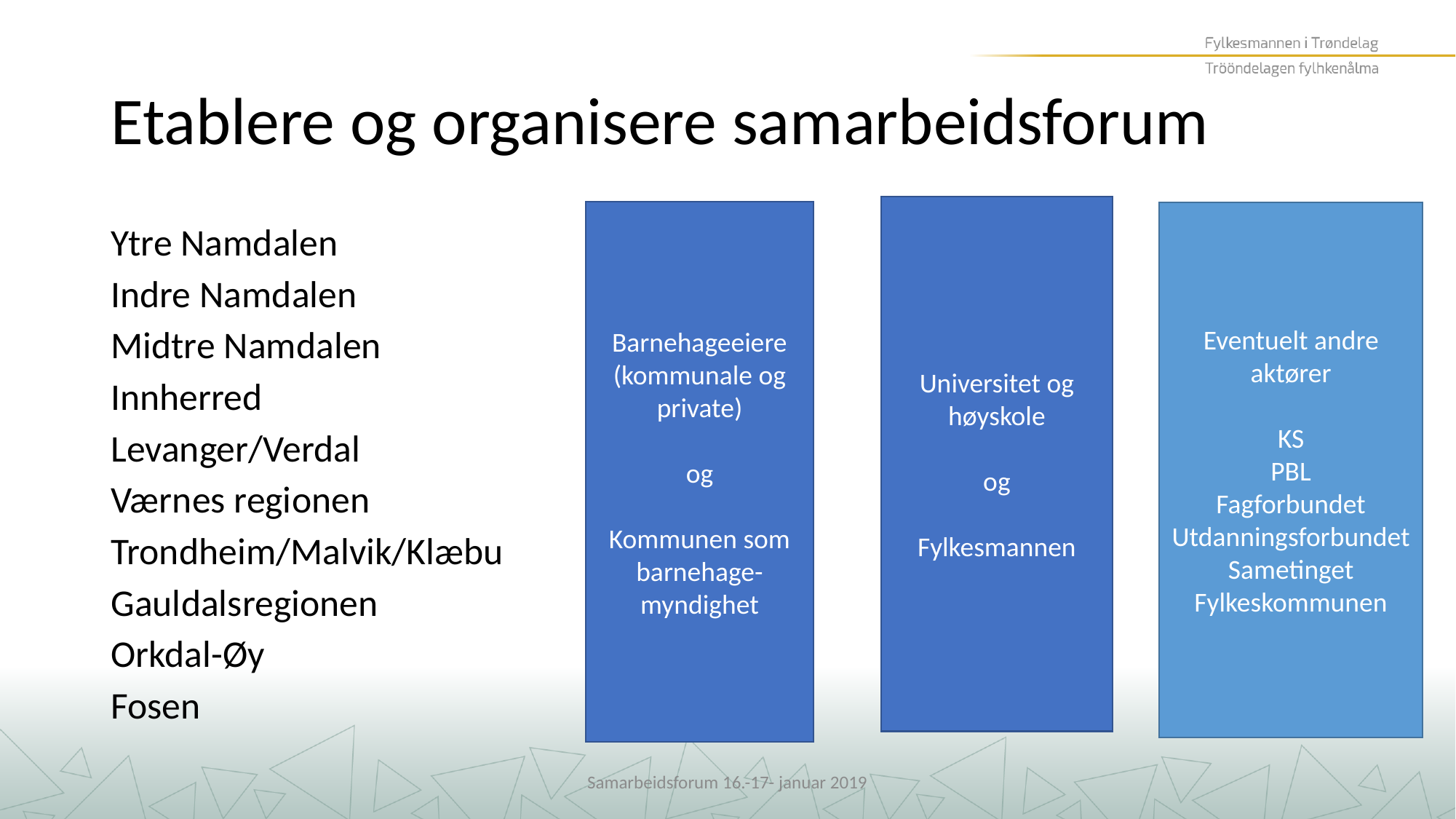

# Etablere og organisere samarbeidsforum
Universitet og høyskole

og

Fylkesmannen
Barnehageeiere
(kommunale og private)

og

Kommunen som barnehage-myndighet
Eventuelt andre aktører

KS
PBL
Fagforbundet
Utdanningsforbundet
Sametinget
Fylkeskommunen
Ytre Namdalen
Indre Namdalen
Midtre Namdalen
Innherred
Levanger/Verdal
Værnes regionen
Trondheim/Malvik/Klæbu
Gauldalsregionen
Orkdal-Øy
Fosen

Samarbeidsforum 16.-17- januar 2019